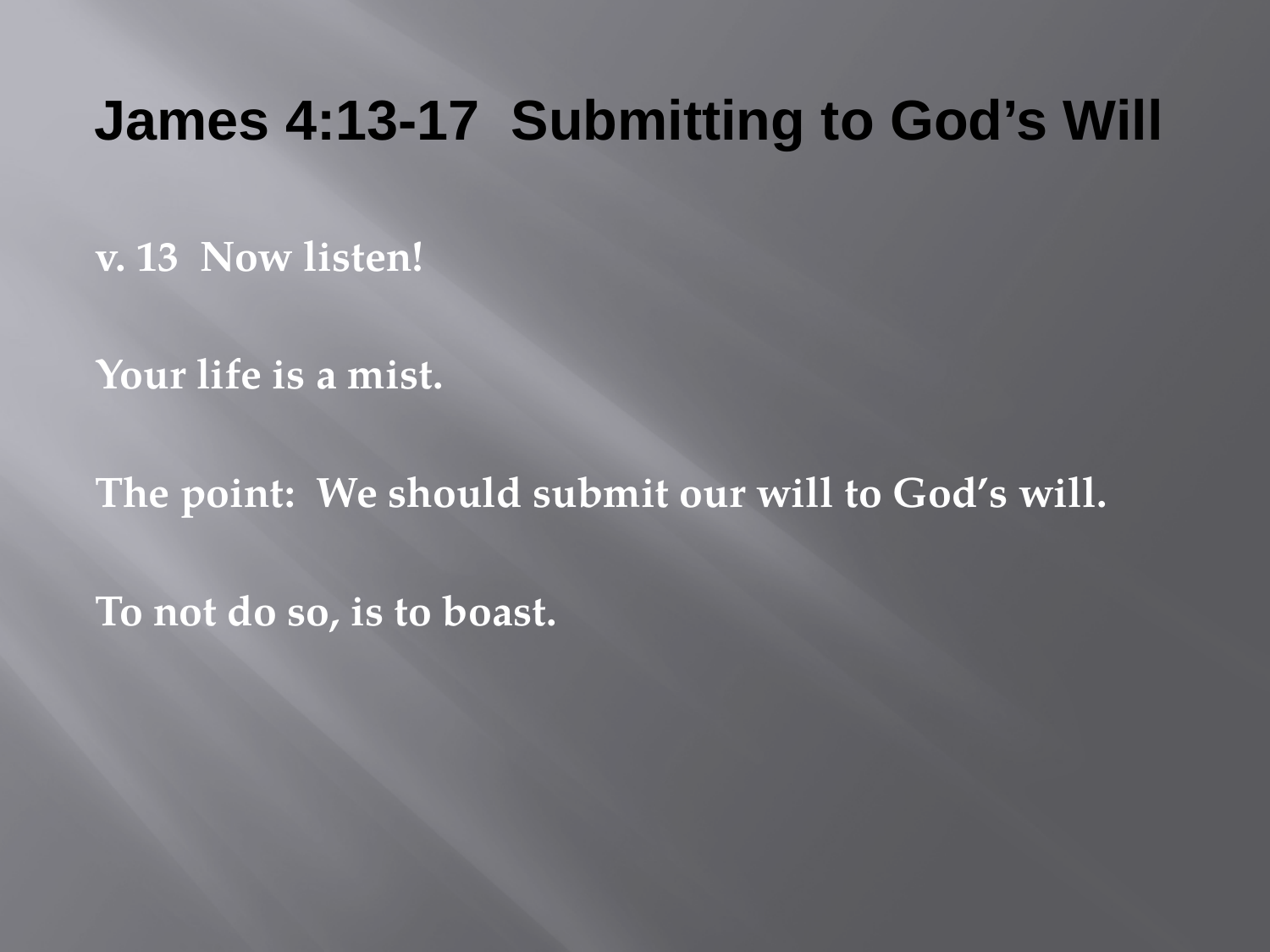

# James 4:13-17  Submitting to God’s Will
v. 13  Now listen!

Your life is a mist.

The point:  We should submit our will to God’s will.

To not do so, is to boast.